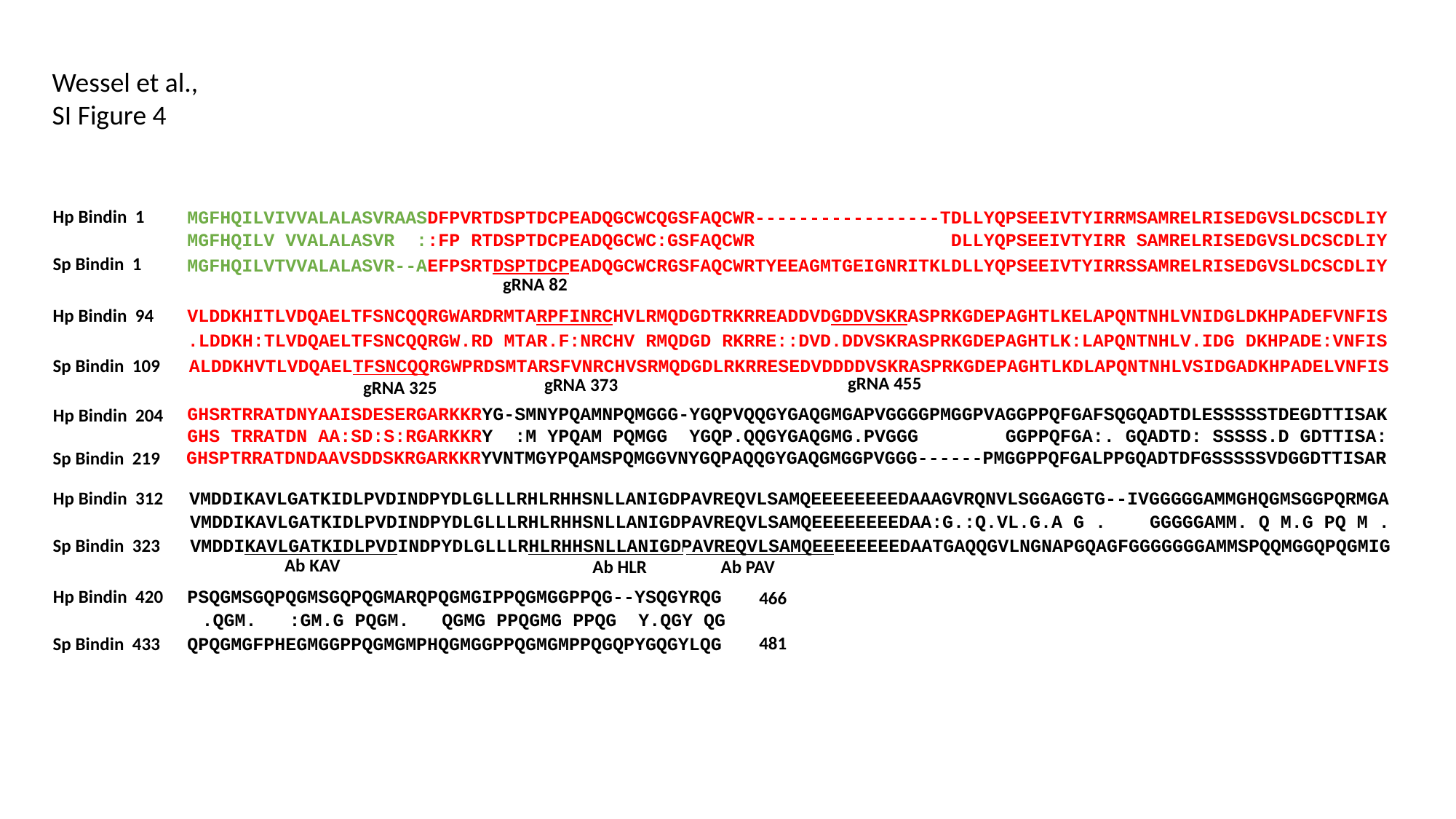

Wessel et al., SI Figure 4
Hp Bindin  1
MGFHQILVIVVALALASVRAASDFPVRTDSPTDCPEADQGCWCQGSFAQCWR-----------------TDLLYQPSEEIVTYIRRMSAMRELRISEDGVSLDCSCDLIY
MGFHQILV VVALALASVR  ::FP RTDSPTDCPEADQGCWC:GSFAQCWR                  DLLYQPSEEIVTYIRR SAMRELRISEDGVSLDCSCDLIY
Sp Bindin  1
MGFHQILVTVVALALASVR--AEFPSRTDSPTDCPEADQGCWCRGSFAQCWRTYEEAGMTGEIGNRITKLDLLYQPSEEIVTYIRRSSAMRELRISEDGVSLDCSCDLIY
gRNA 82
VLDDKHITLVDQAELTFSNCQQRGWARDRMTARPFINRCHVLRMQDGDTRKRREADDVDGDDVSKRASPRKGDEPAGHTLKELAPQNTNHLVNIDGLDKHPADEFVNFIS
Hp Bindin  94
.LDDKH:TLVDQAELTFSNCQQRGW.RD MTAR.F:NRCHV RMQDGD RKRRE::DVD.DDVSKRASPRKGDEPAGHTLK:LAPQNTNHLV.IDG DKHPADE:VNFIS
ALDDKHVTLVDQAELTFSNCQQRGWPRDSMTARSFVNRCHVSRMQDGDLRKRRESEDVDDDDVSKRASPRKGDEPAGHTLKDLAPQNTNHLVSIDGADKHPADELVNFIS
Sp Bindin  109
gRNA 455
gRNA 373
gRNA 325
GHSRTRRATDNYAAISDESERGARKKRYG-SMNYPQAMNPQMGGG-YGQPVQQGYGAQGMGAPVGGGGPMGGPVAGGPPQFGAFSQGQADTDLESSSSSTDEGDTTISAK
Hp Bindin  204
GHS TRRATDN AA:SD:S:RGARKKRY  :M YPQAM PQMGG  YGQP.QQGYGAQGMG.PVGGG        GGPPQFGA:. GQADTD: SSSSS.D GDTTISA:
GHSPTRRATDNDAAVSDDSKRGARKKRYVNTMGYPQAMSPQMGGVNYGQPAQQGYGAQGMGGPVGGG------PMGGPPQFGALPPGQADTDFGSSSSSVDGGDTTISAR
Sp Bindin  219
Hp Bindin  312
VMDDIKAVLGATKIDLPVDINDPYDLGLLLRHLRHHSNLLANIGDPAVREQVLSAMQEEEEEEEEDAAAGVRQNVLSGGAGGTG--IVGGGGGAMMGHQGMSGGPQRMGA
VMDDIKAVLGATKIDLPVDINDPYDLGLLLRHLRHHSNLLANIGDPAVREQVLSAMQEEEEEEEEDAA:G.:Q.VL.G.A G .    GGGGGAMM. Q M.G PQ M .
VMDDIKAVLGATKIDLPVDINDPYDLGLLLRHLRHHSNLLANIGDPAVREQVLSAMQEEEEEEEEDAATGAQQGVLNGNAPGQAGFGGGGGGGAMMSPQQMGGQPQGMIG
Sp Bindin  323
Ab KAV
Ab HLR
Ab PAV
Hp Bindin  420
PSQGMSGQPQGMSGQPQGMARQPQGMGIPPQGMGGPPQG--YSQGYRQG
466
.QGM.   :GM.G PQGM.   QGMG PPQGMG PPQG  Y.QGY QG
481
Sp Bindin  433
QPQGMGFPHEGMGGPPQGMGMPHQGMGGPPQGMGMPPQGQPYGQGYLQG